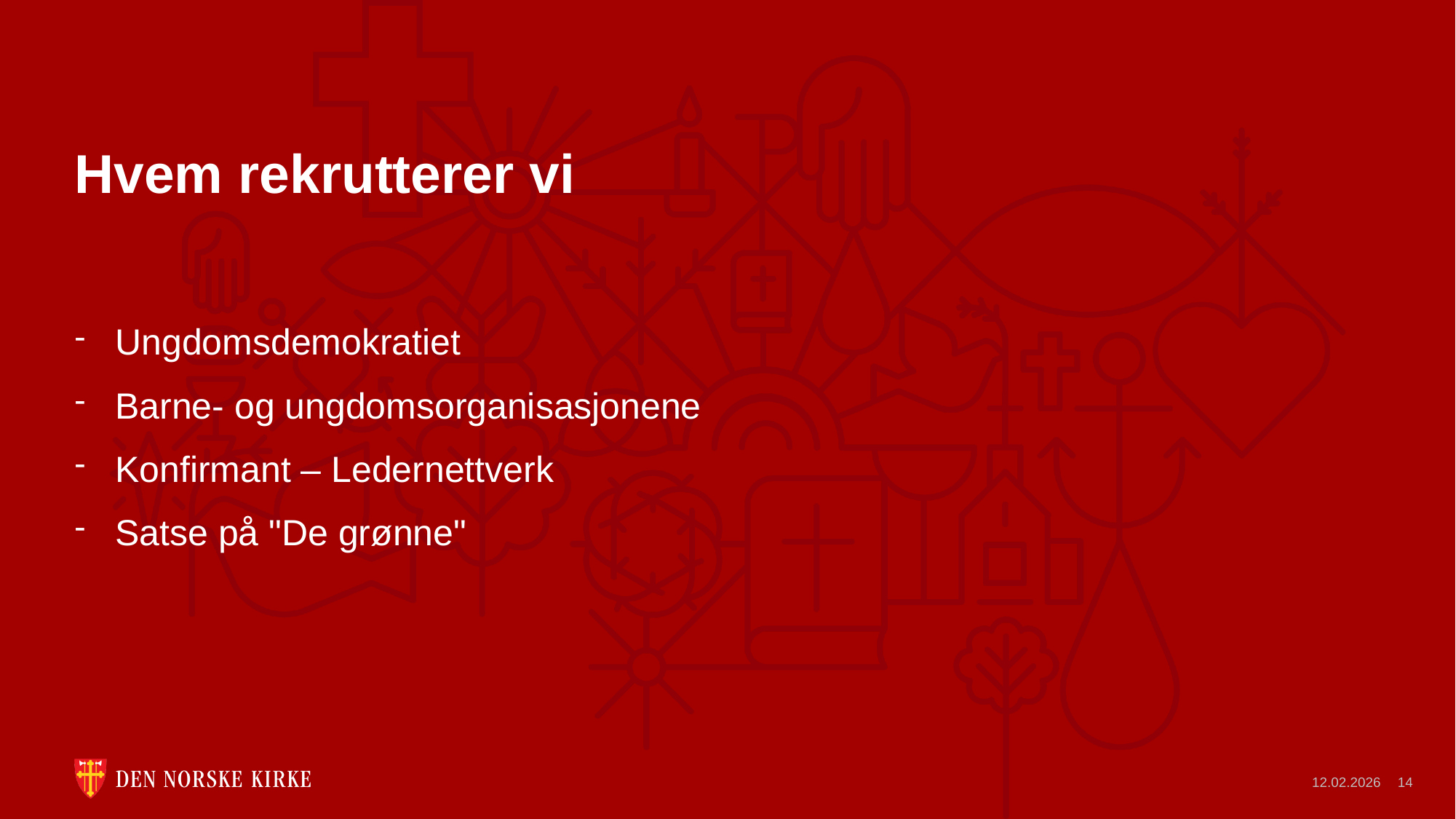

# Hvem rekrutterer vi
Ungdomsdemokratiet
Barne- og ungdomsorganisasjonene
Konfirmant – Ledernettverk
Satse på "De grønne"

12.02.2026
14